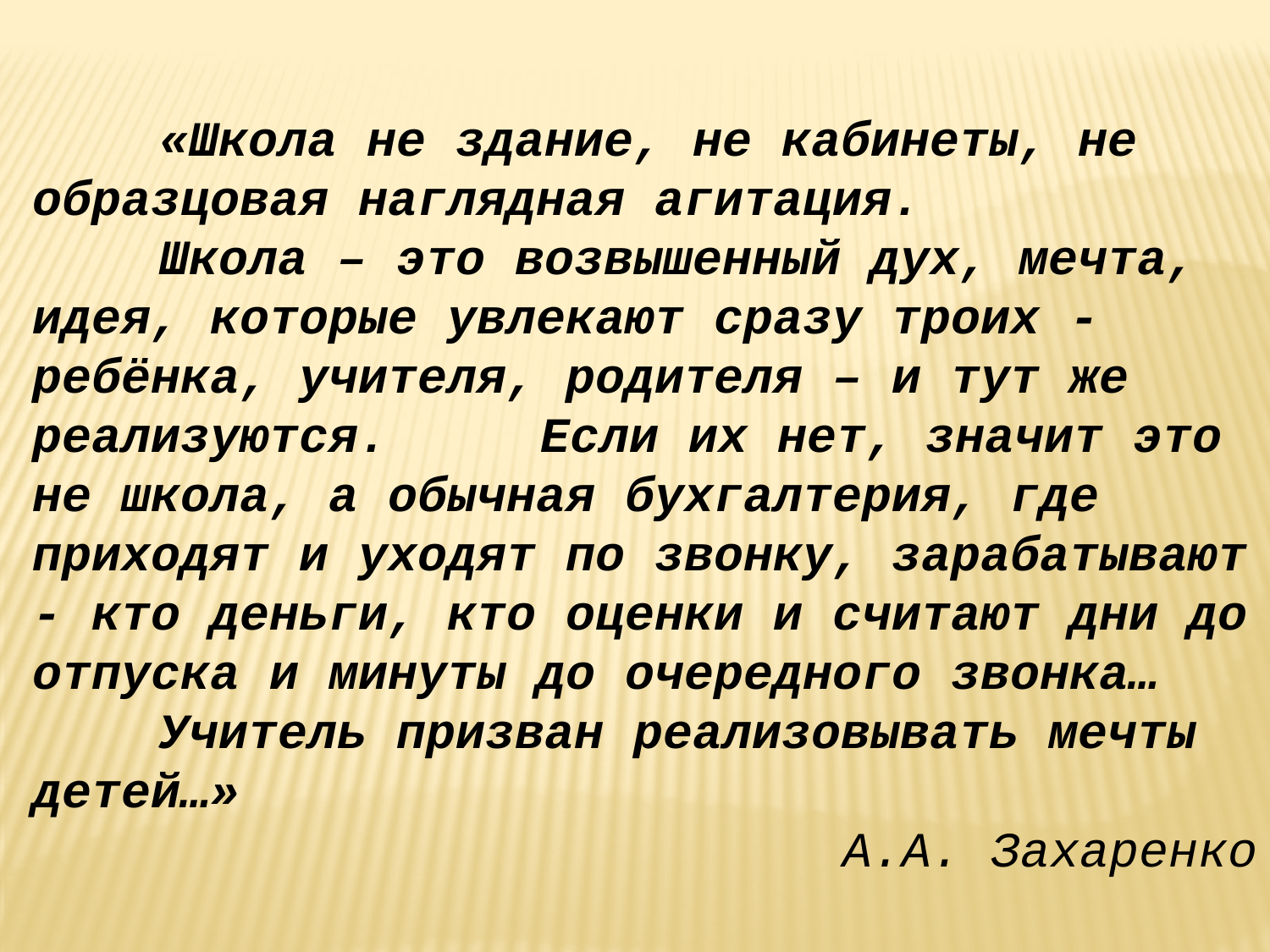

«Школа не здание, не кабинеты, не образцовая наглядная агитация.
	Школа – это возвышенный дух, мечта, идея, которые увлекают сразу троих - ребёнка, учителя, родителя – и тут же реализуются. 	Если их нет, значит это не школа, а обычная бухгалтерия, где приходят и уходят по звонку, зарабатывают - кто деньги, кто оценки и считают дни до отпуска и минуты до очередного звонка…
	Учитель призван реализовывать мечты детей…»
А.А. Захаренко